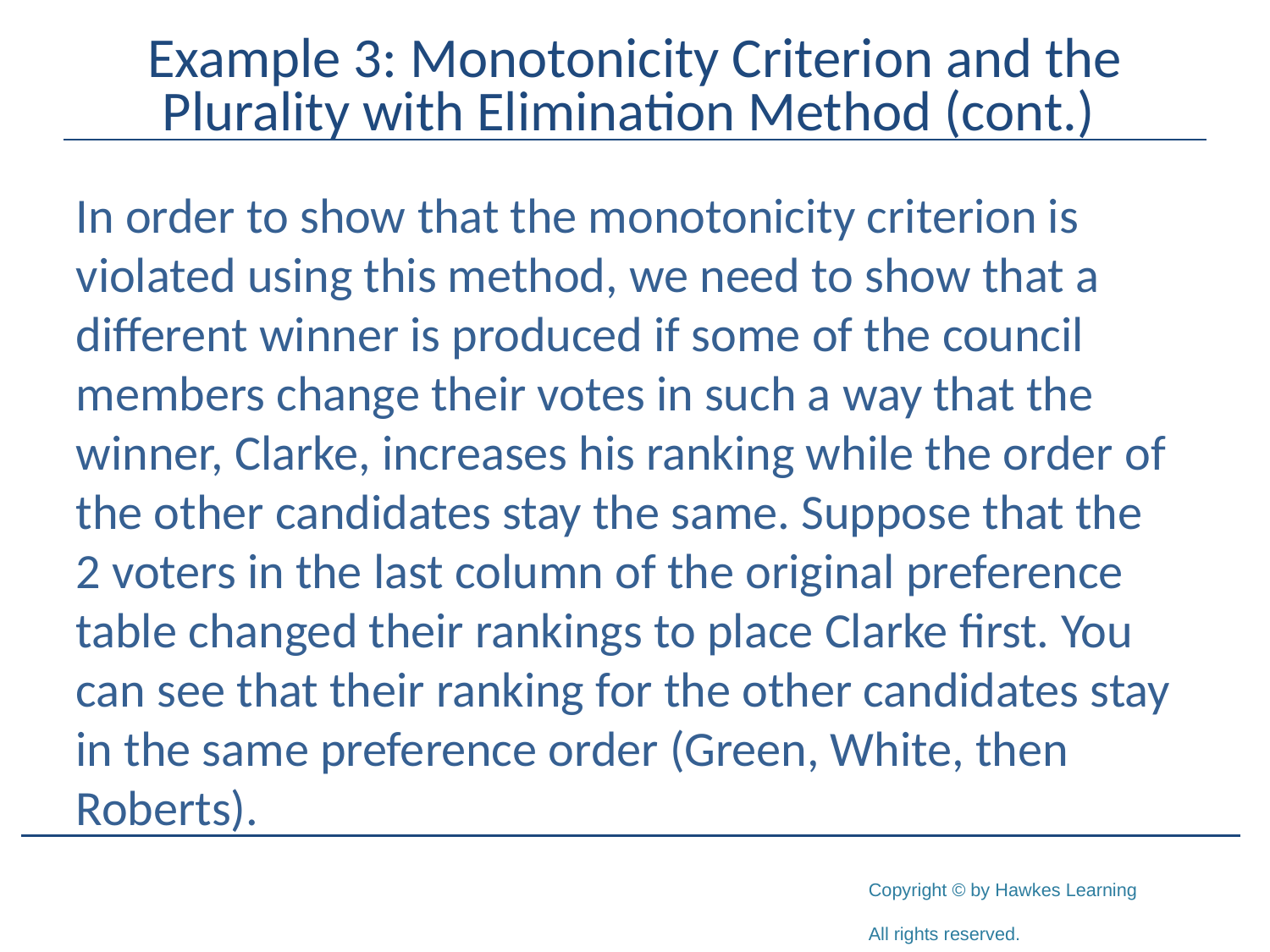

# Example 3: Monotonicity Criterion and the Plurality with Elimination Method (cont.)
In order to show that the monotonicity criterion is violated using this method, we need to show that a different winner is produced if some of the council members change their votes in such a way that the winner, Clarke, increases his ranking while the order of the other candidates stay the same. Suppose that the
2 voters in the last column of the original preference table changed their rankings to place Clarke first. You can see that their ranking for the other candidates stay in the same preference order (Green, White, then Roberts).